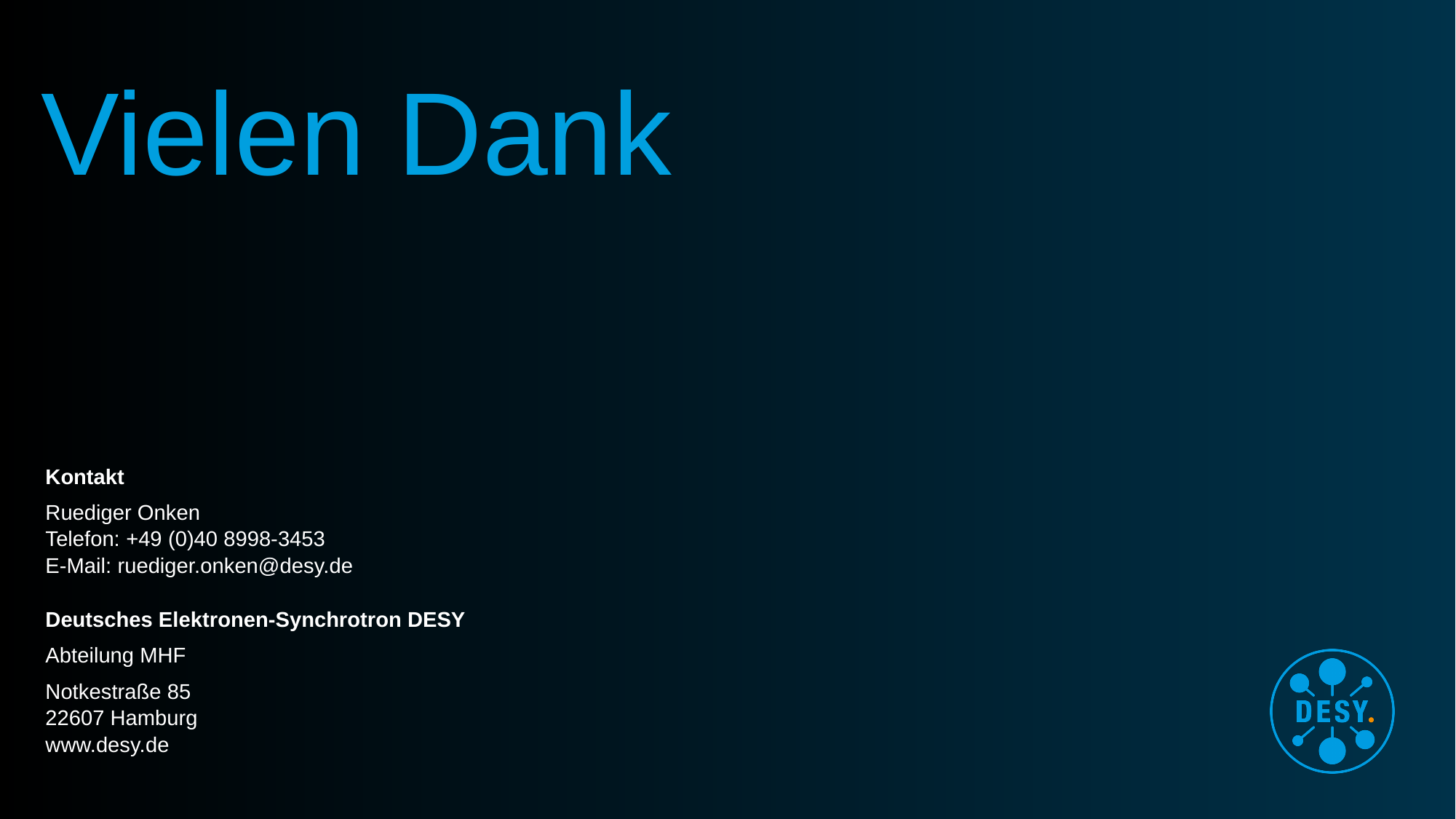

Kontakt
Ruediger Onken
Telefon: +49 (0)40 8998-3453
E-Mail: ruediger.onken@desy.de
Deutsches Elektronen-Synchrotron DESY
Abteilung MHF
Notkestraße 85
22607 Hamburg
www.desy.de